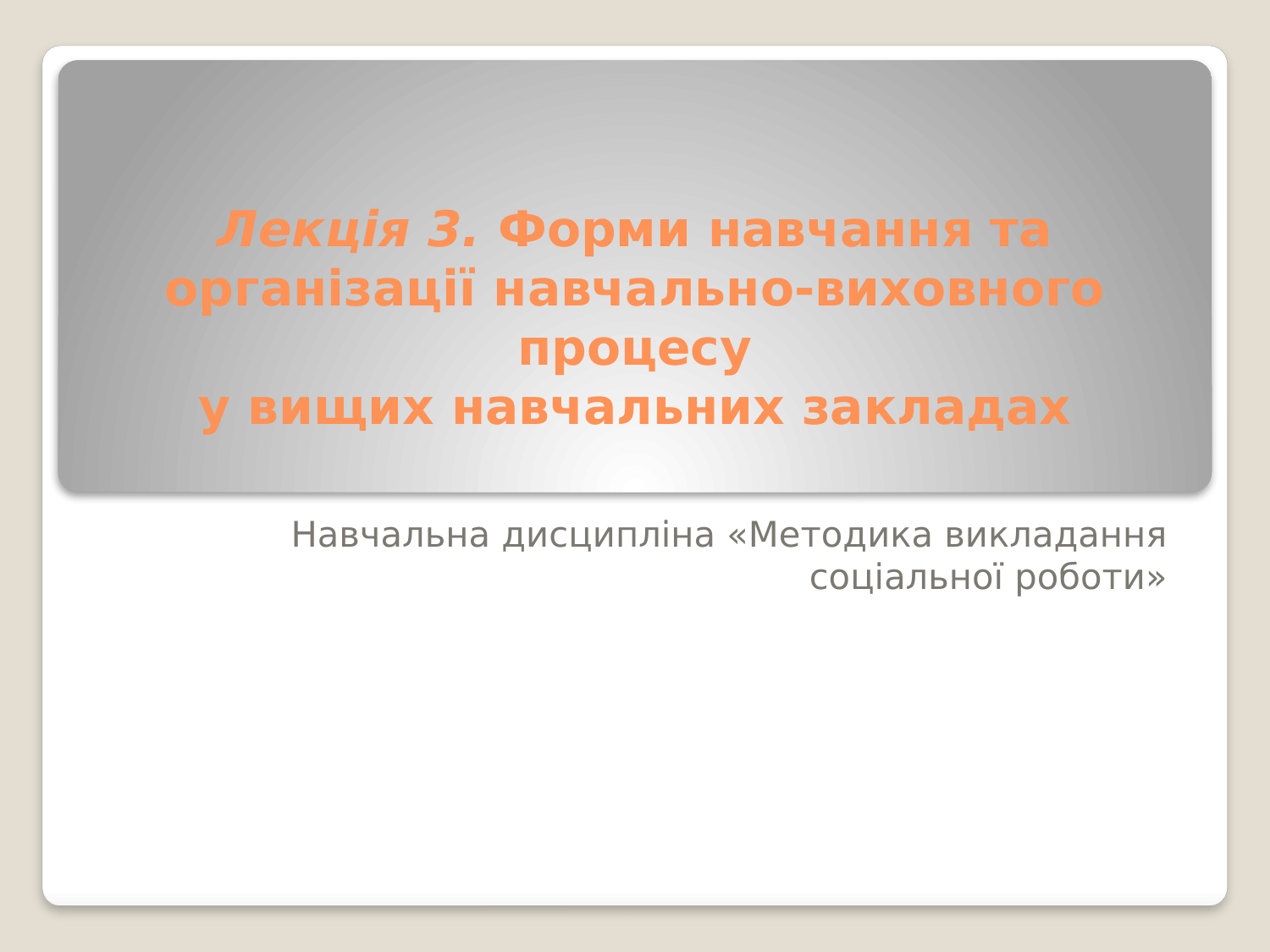

# Лекція 3. Форми навчання та організації навчально-виховного процесу у вищих навчальних закладах
Навчальна дисципліна «Методика викладання соціальної роботи»